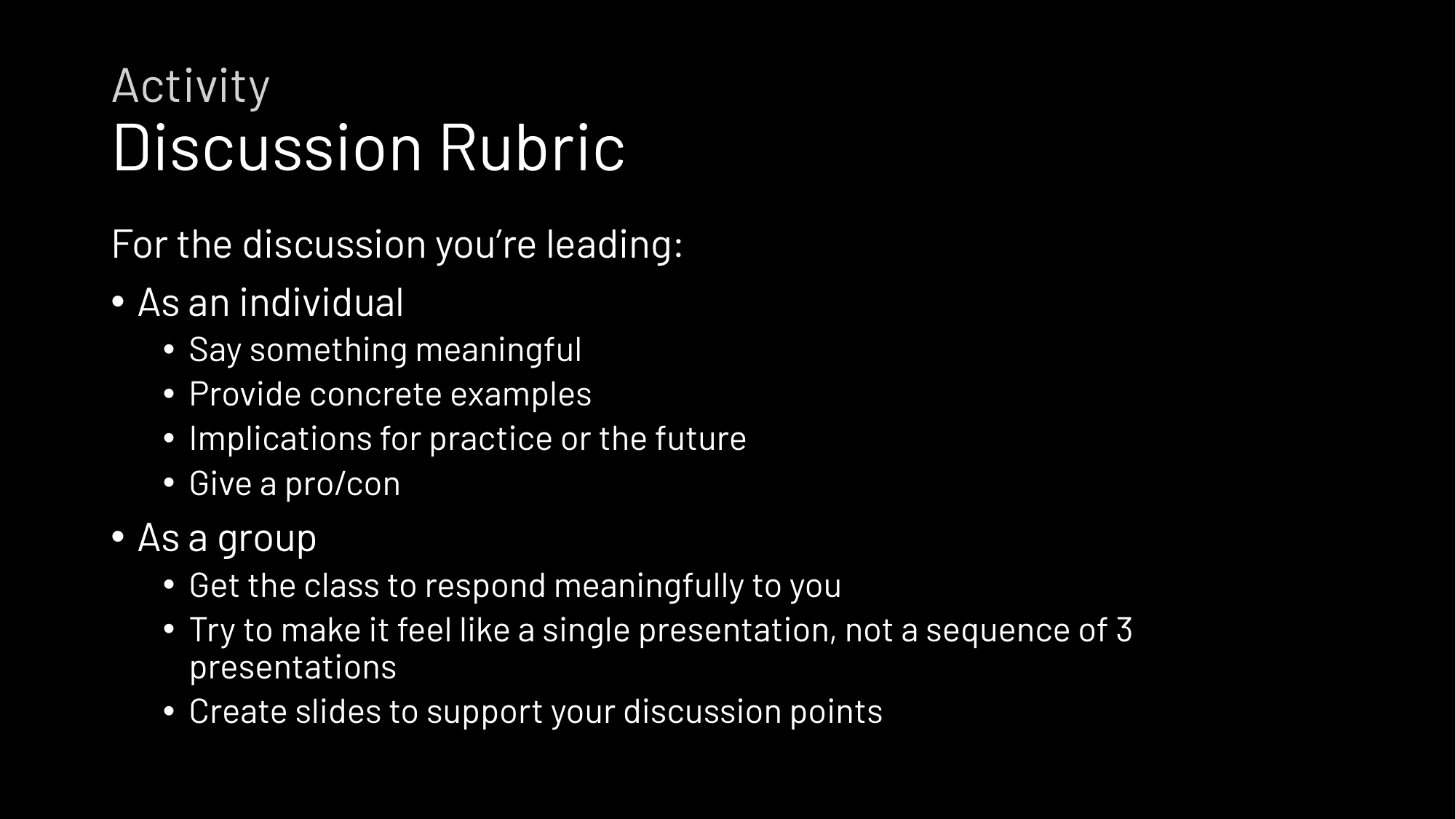

# Activity Discussion Rubric
For the discussion you’re leading:
As an individual
Say something meaningful
Provide concrete examples
Implications for practice or the future
Give a pro/con
As a group
Get the class to respond meaningfully to you
Try to make it feel like a single presentation, not a sequence of 3 presentations
Create slides to support your discussion points